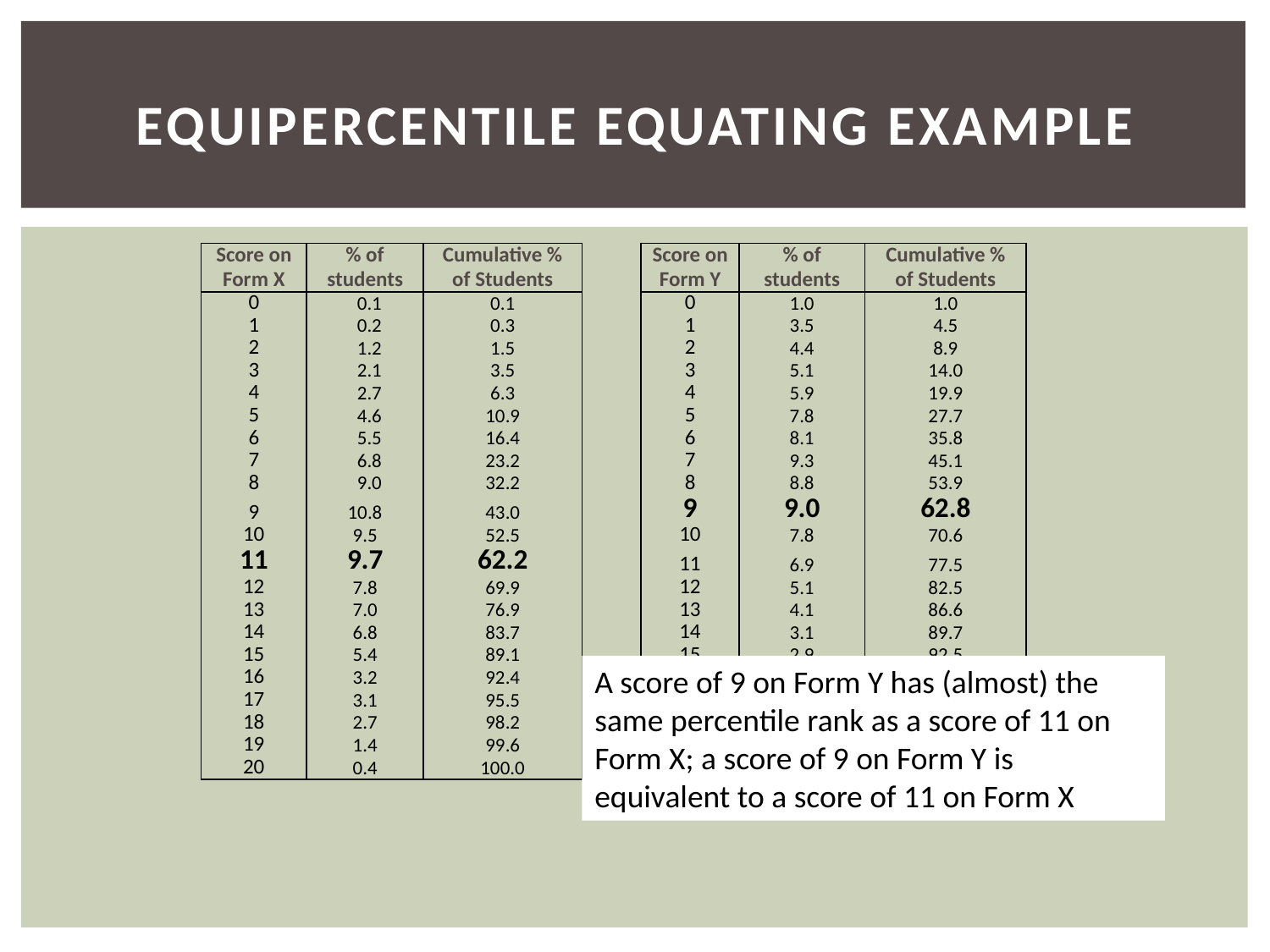

# Equipercentile Equating example
| Score on Form X | % of students | Cumulative % of Students |  | Score on Form Y | % of students | Cumulative % of Students |
| --- | --- | --- | --- | --- | --- | --- |
| 0 | 0.1 | 0.1 |  | 0 | 1.0 | 1.0 |
| 1 | 0.2 | 0.3 |  | 1 | 3.5 | 4.5 |
| 2 | 1.2 | 1.5 |  | 2 | 4.4 | 8.9 |
| 3 | 2.1 | 3.5 |  | 3 | 5.1 | 14.0 |
| 4 | 2.7 | 6.3 |  | 4 | 5.9 | 19.9 |
| 5 | 4.6 | 10.9 |  | 5 | 7.8 | 27.7 |
| 6 | 5.5 | 16.4 |  | 6 | 8.1 | 35.8 |
| 7 | 6.8 | 23.2 |  | 7 | 9.3 | 45.1 |
| 8 | 9.0 | 32.2 |  | 8 | 8.8 | 53.9 |
| 9 | 10.8 | 43.0 |  | 9 | 9.0 | 62.8 |
| 10 | 9.5 | 52.5 |  | 10 | 7.8 | 70.6 |
| 11 | 9.7 | 62.2 |  | 11 | 6.9 | 77.5 |
| 12 | 7.8 | 69.9 |  | 12 | 5.1 | 82.5 |
| 13 | 7.0 | 76.9 |  | 13 | 4.1 | 86.6 |
| 14 | 6.8 | 83.7 |  | 14 | 3.1 | 89.7 |
| 15 | 5.4 | 89.1 |  | 15 | 2.9 | 92.5 |
| 16 | 3.2 | 92.4 |  | 16 | 2.2 | 94.7 |
| 17 | 3.1 | 95.5 |  | 17 | 2.2 | 96.9 |
| 18 | 2.7 | 98.2 |  | 18 | 1.4 | 98.3 |
| 19 | 1.4 | 99.6 |  | 19 | 0.9 | 99.3 |
| 20 | 0.4 | 100.0 |  | 20 | 0.7 | 100 |
A score of 9 on Form Y has (almost) the same percentile rank as a score of 11 on Form X; a score of 9 on Form Y is equivalent to a score of 11 on Form X